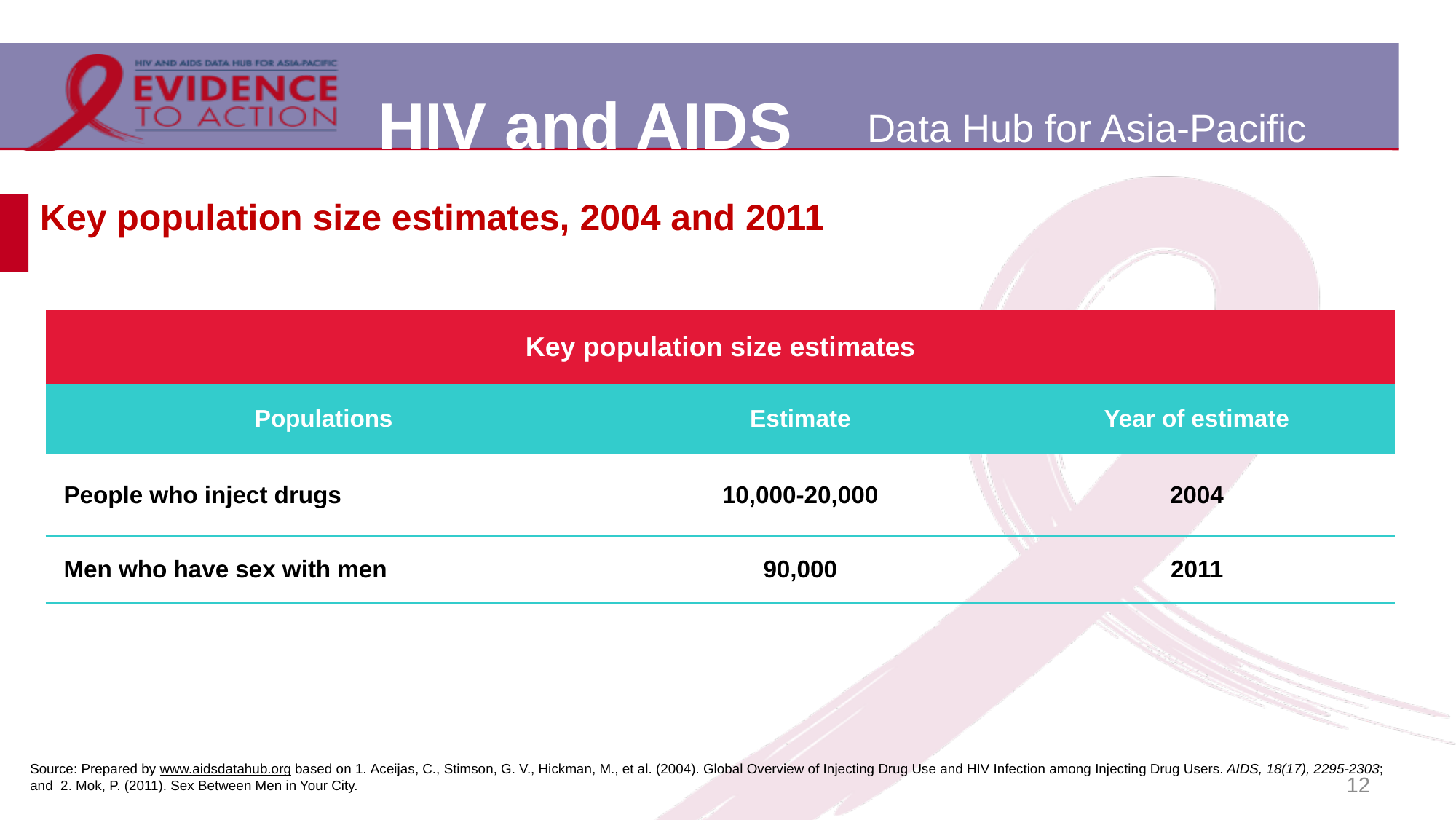

# Key population size estimates, 2004 and 2011
| Key population size estimates |  |  |
| --- | --- | --- |
| Populations | Estimate | Year of estimate |
| People who inject drugs | 10,000-20,000 | 2004 |
| Men who have sex with men | 90,000 | 2011 |
Source: Prepared by www.aidsdatahub.org based on 1. Aceijas, C., Stimson, G. V., Hickman, M., et al. (2004). Global Overview of Injecting Drug Use and HIV Infection among Injecting Drug Users. AIDS, 18(17), 2295-2303; and  2. Mok, P. (2011). Sex Between Men in Your City.
12